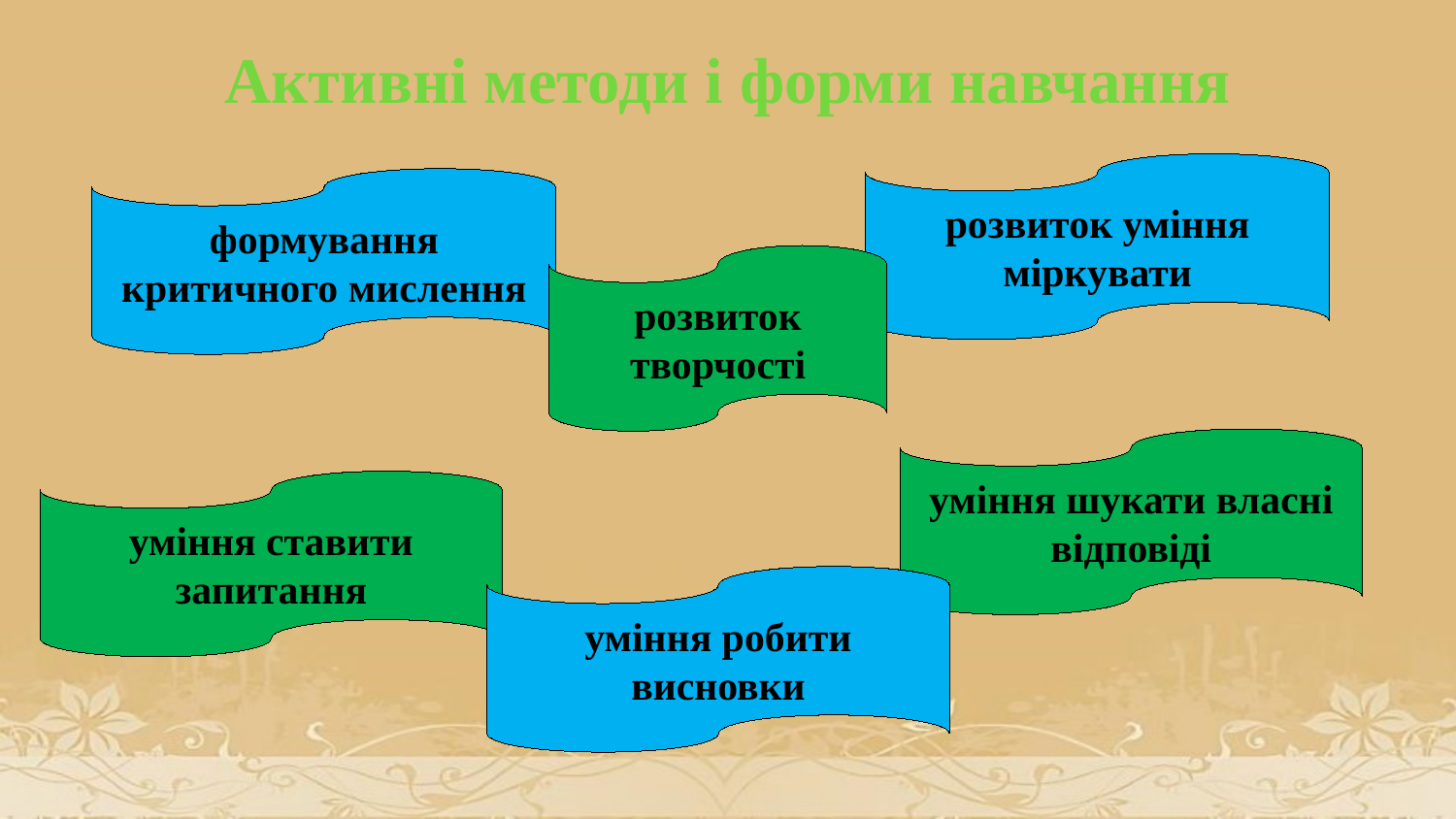

Активні методи i форми навчання
розвиток уміння міркувати
формування критичного мислення
розвиток творчості
уміння шукати власні вiдповiдi
уміння ставити запитання
уміння робити висновки